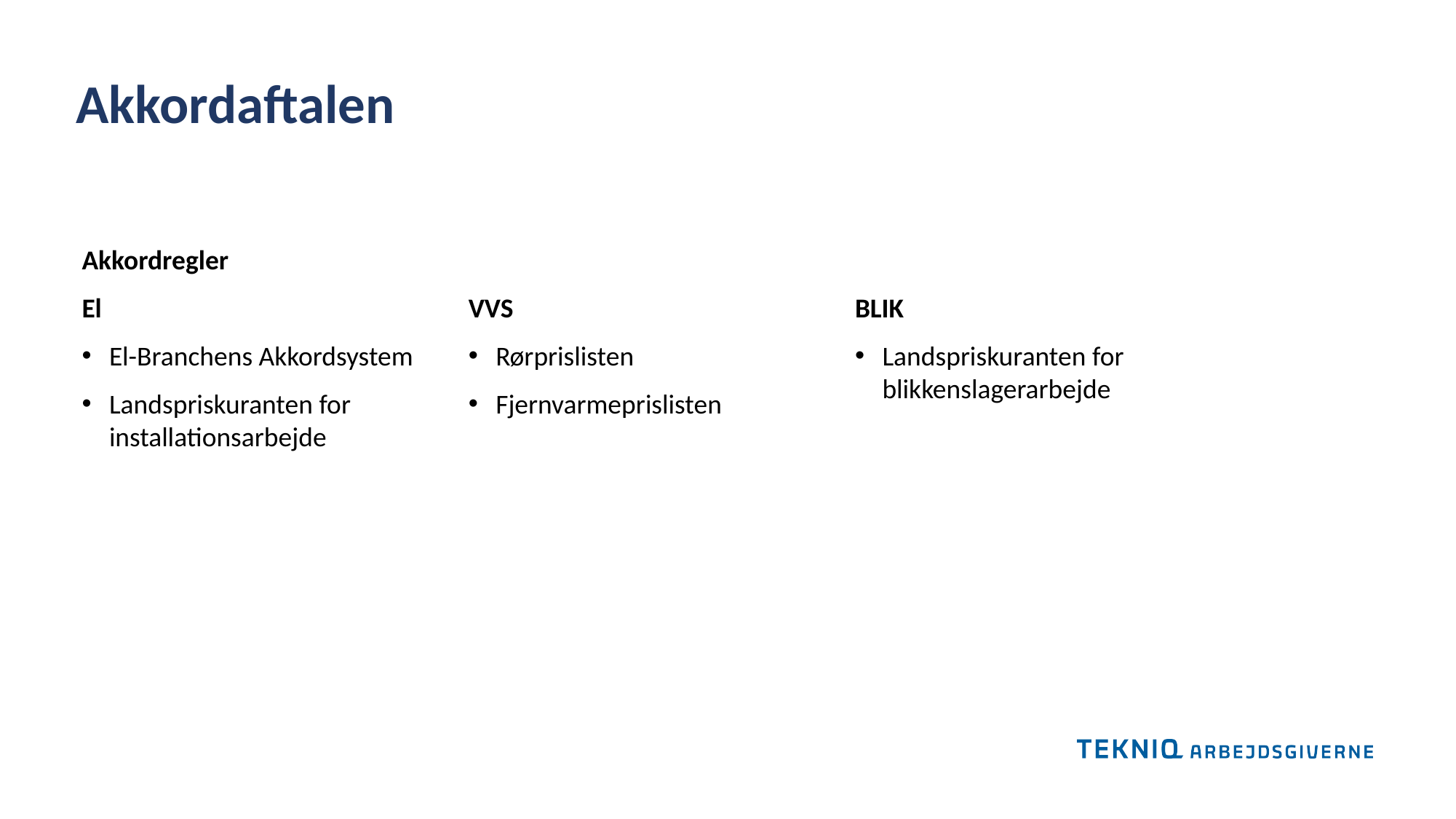

Akkordaftalen
Akkordregler
El
El-Branchens Akkordsystem
Landspriskuranten for installationsarbejde

VVS
Rørprislisten
Fjernvarmeprislisten

BLIK
Landspriskuranten for blikkenslagerarbejde